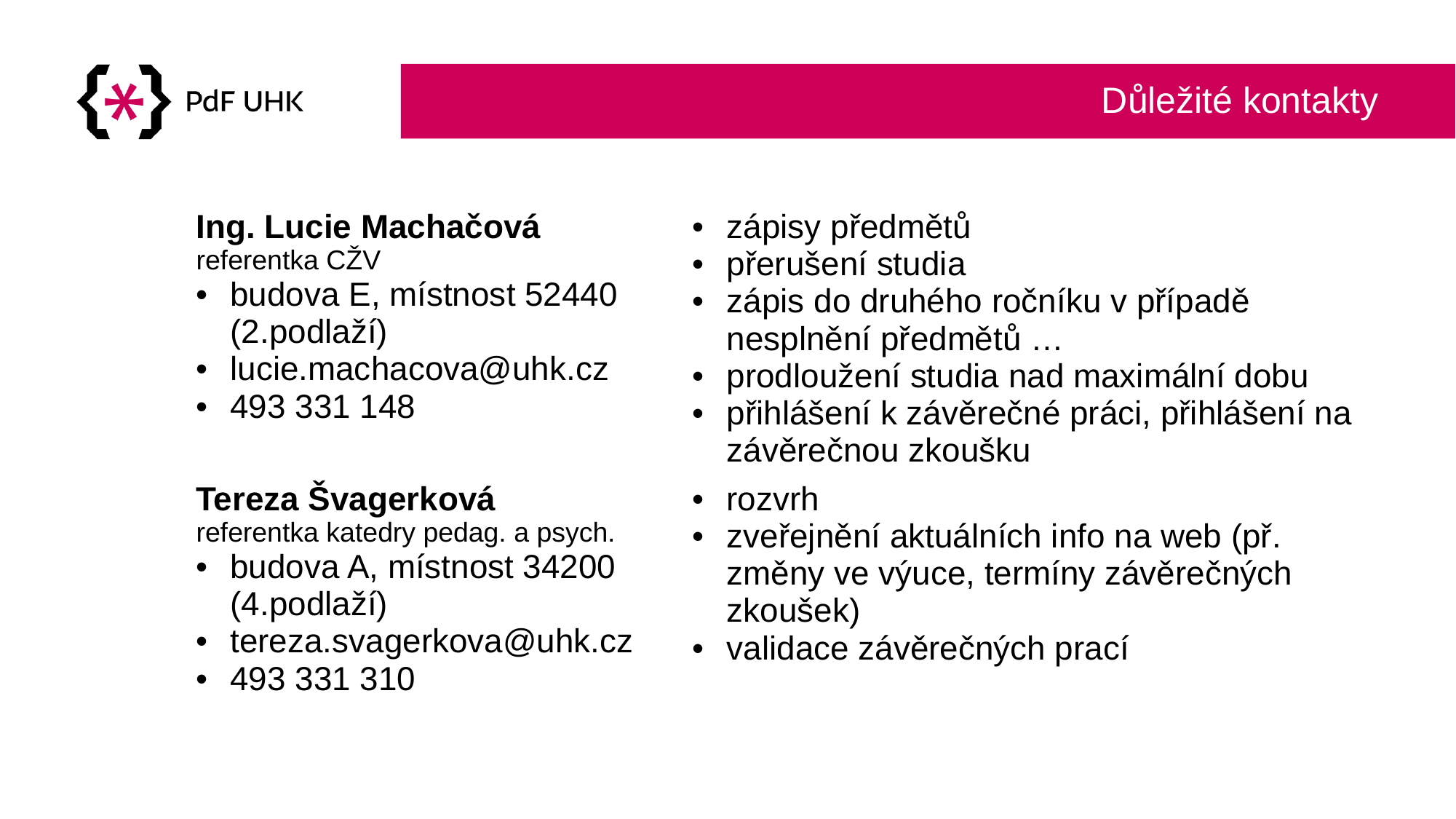

# Důležité kontakty
| Ing. Lucie Machačová referentka CŽV budova E, místnost 52440 (2.podlaží) lucie.machacova@uhk.cz 493 331 148 | zápisy předmětů přerušení studia zápis do druhého ročníku v případě nesplnění předmětů … prodloužení studia nad maximální dobu přihlášení k závěrečné práci, přihlášení na závěrečnou zkoušku |
| --- | --- |
| Tereza Švagerková referentka katedry pedag. a psych. budova A, místnost 34200 (4.podlaží) tereza.svagerkova@uhk.cz 493 331 310 | rozvrh zveřejnění aktuálních info na web (př. změny ve výuce, termíny závěrečných zkoušek) validace závěrečných prací |